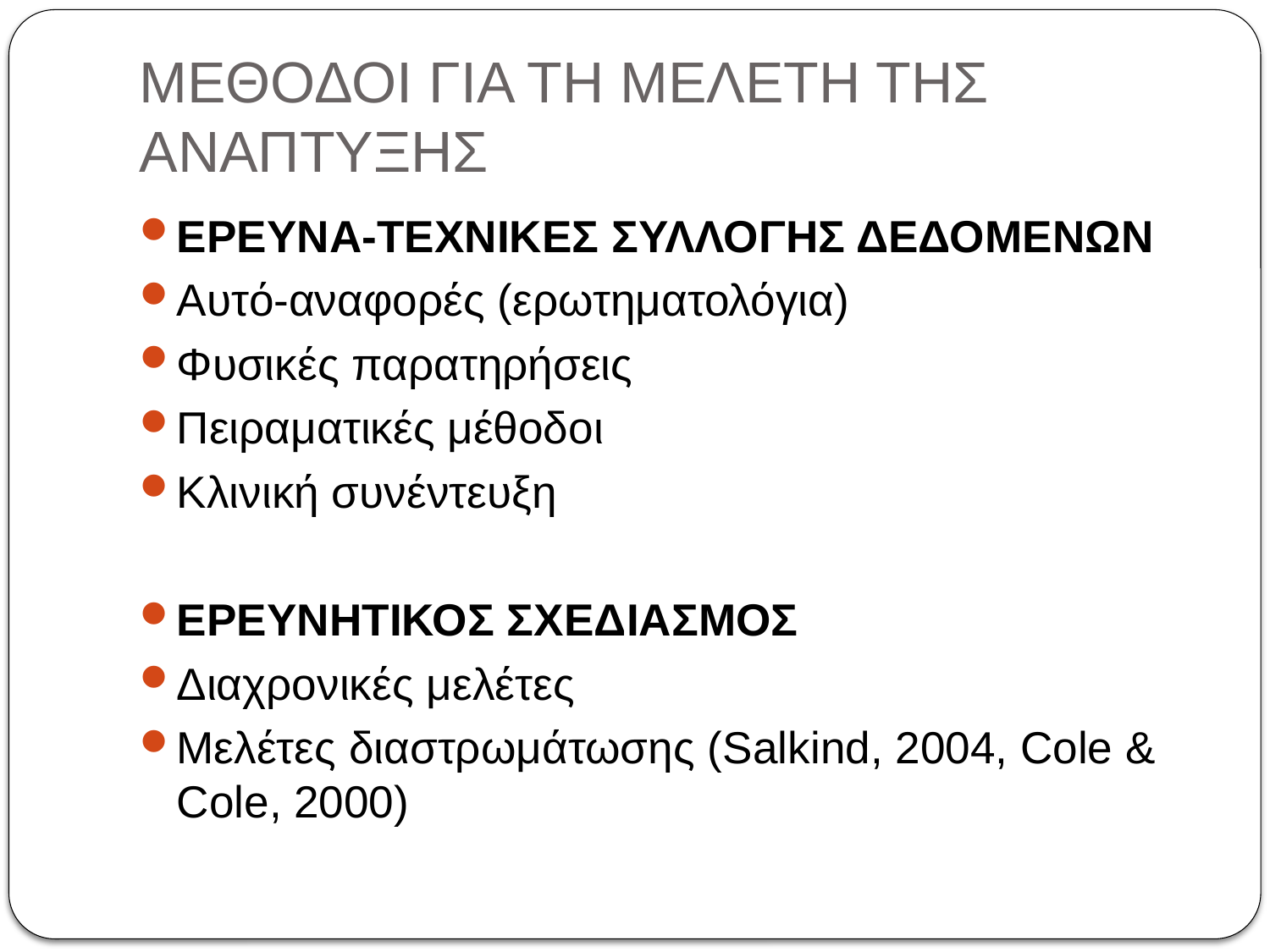

# ΜΕΘΟΔΟΙ ΓΙΑ ΤΗ ΜΕΛΕΤΗ ΤΗΣ ΑΝΑΠΤΥΞΗΣ
ΕΡΕΥΝΑ-ΤΕΧΝΙΚΕΣ ΣΥΛΛΟΓΗΣ ΔΕΔΟΜΕΝΩΝ
Αυτό-αναφορές (ερωτηματολόγια)
Φυσικές παρατηρήσεις
Πειραματικές μέθοδοι
Κλινική συνέντευξη

ΕΡΕΥΝΗΤΙΚΟΣ ΣΧΕΔΙΑΣΜΟΣ
Διαχρονικές μελέτες
Μελέτες διαστρωμάτωσης (Salkind, 2004, Cole & Cole, 2000)